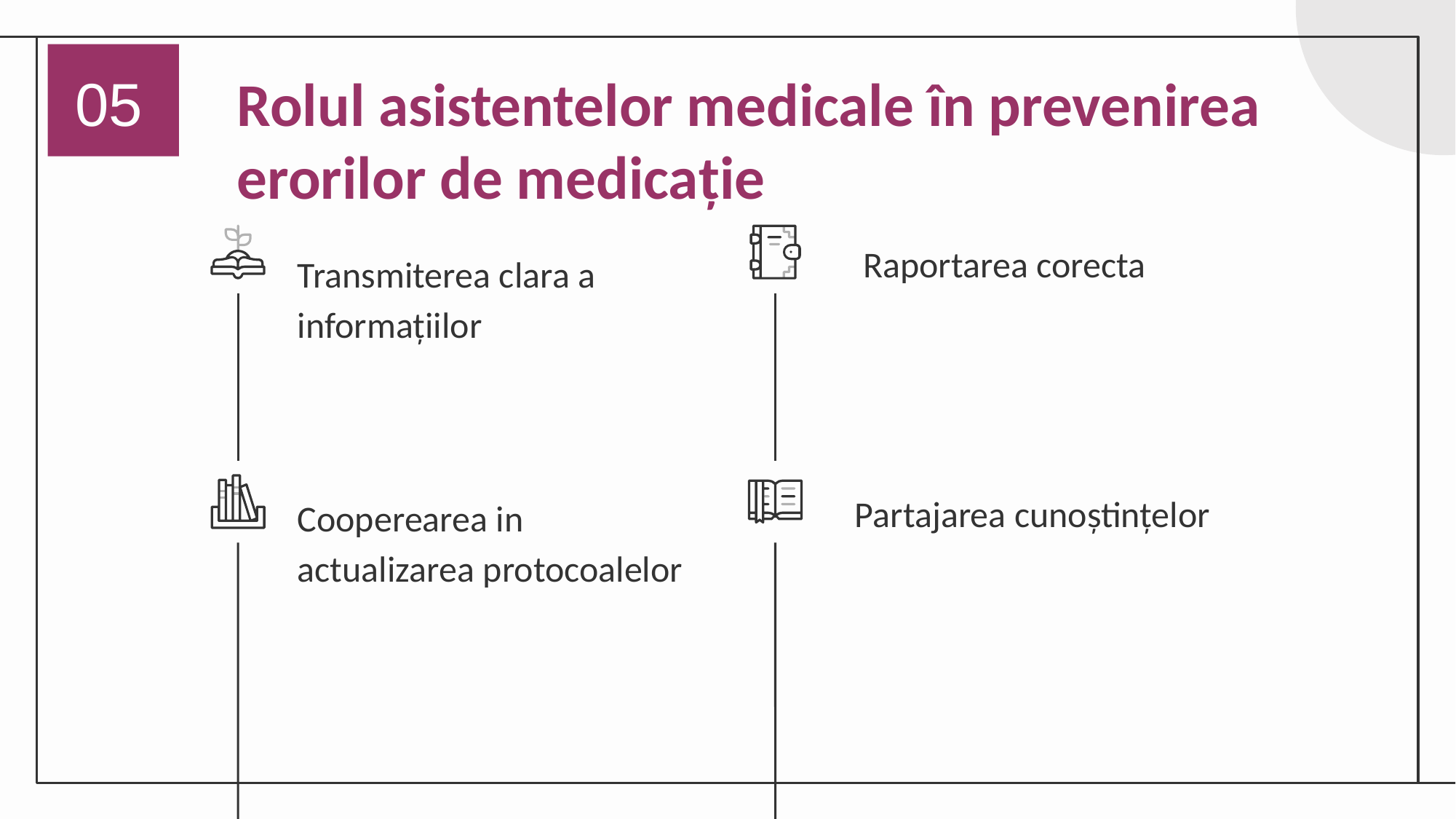

05
# Rolul asistentelor medicale în prevenirea erorilor de medicație

Raportarea corecta

Transmiterea clara a informațiilor

Partajarea cunoștințelor

Cooperearea in actualizarea protocoalelor